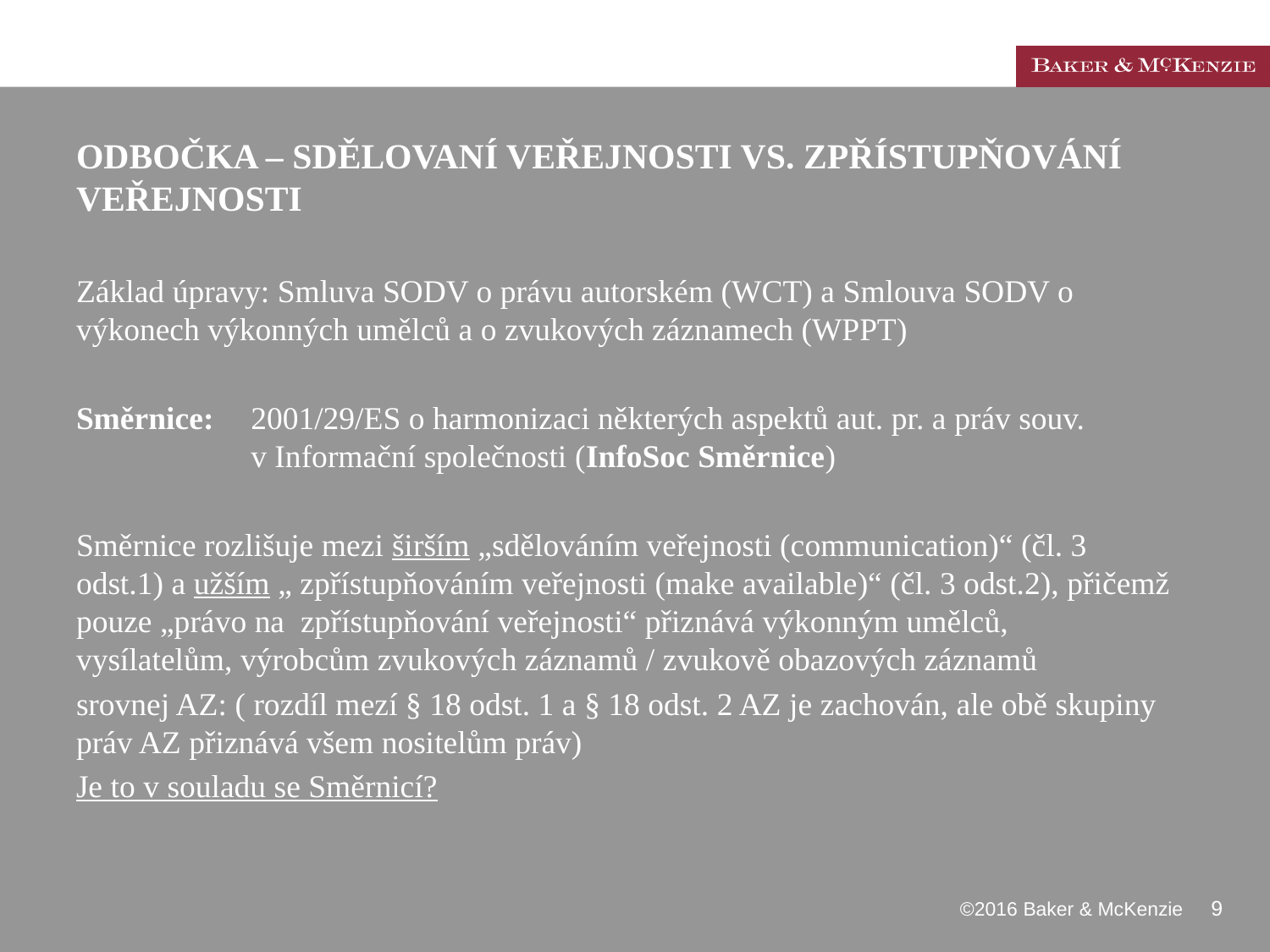

# ODBOČKA – SDĚLOVANÍ VEŘEJNOSTI VS. ZPŘÍSTUPŇOVÁNÍ VEŘEJNOSTI
Základ úpravy: Smluva SODV o právu autorském (WCT) a Smlouva SODV o výkonech výkonných umělců a o zvukových záznamech (WPPT)

Směrnice:	2001/29/ES o harmonizaci některých aspektů aut. pr. a práv souv. 		v Informační společnosti (InfoSoc Směrnice)

Směrnice rozlišuje mezi širším „sdělováním veřejnosti (communication)“ (čl. 3 odst.1) a užším „ zpřístupňováním veřejnosti (make available)“ (čl. 3 odst.2), přičemž pouze „právo na  zpřístupňování veřejnosti“ přiznává výkonným umělců, vysílatelům, výrobcům zvukových záznamů / zvukově obazových záznamů
srovnej AZ: ( rozdíl mezí § 18 odst. 1 a § 18 odst. 2 AZ je zachován, ale obě skupiny práv AZ přiznává všem nositelům práv)
Je to v souladu se Směrnicí?
 ©2016 Baker & McKenzie     9